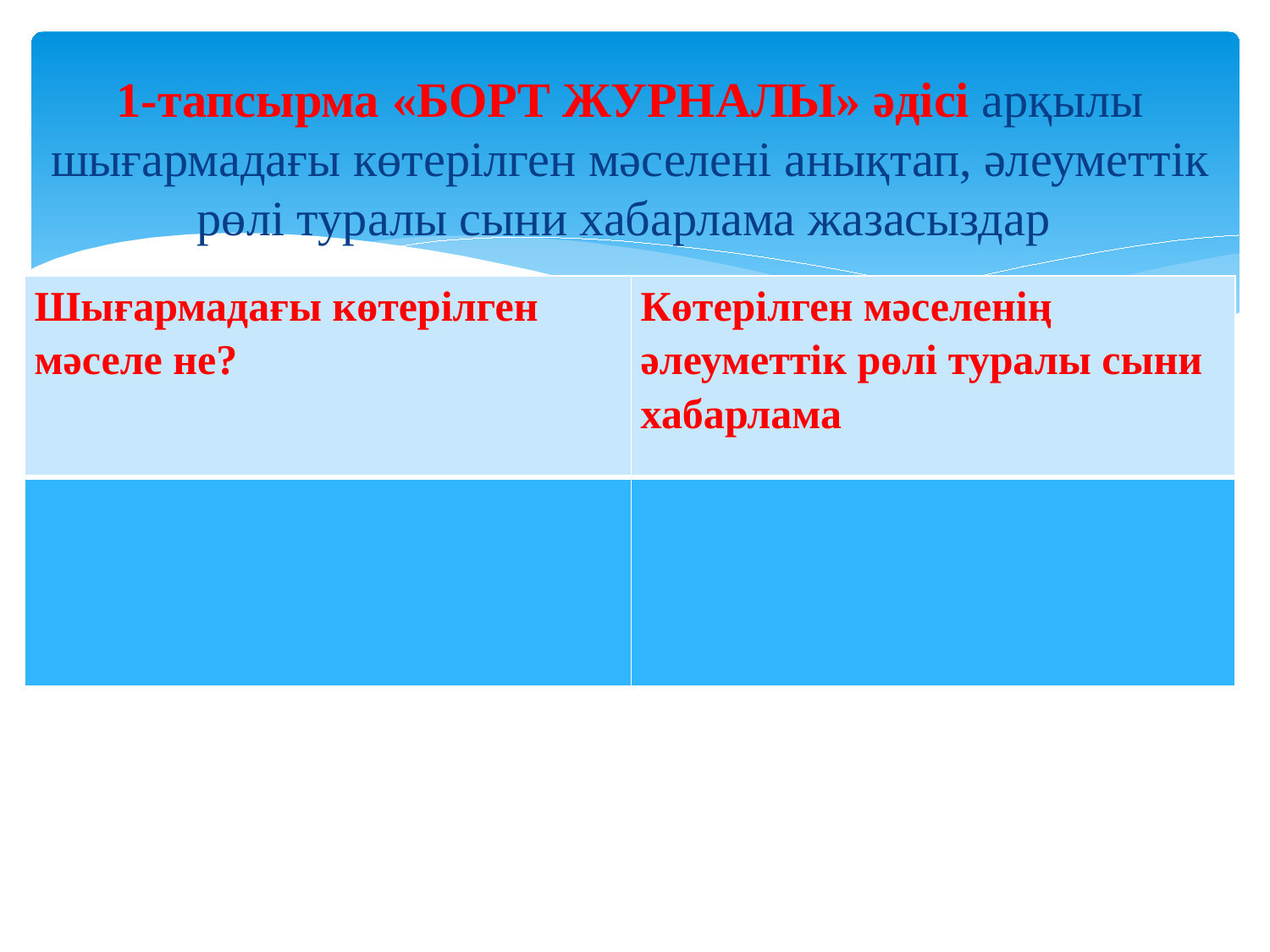

# 1-тапсырма «БОРТ ЖУРНАЛЫ» әдісі арқылы шығармадағы көтерілген мәселені анықтап, әлеуметтік рөлі туралы сыни хабарлама жазасыздар

Дескриптор
Шығармада көтерілген мәселені біледі;
Әлеуметтік рөлі туралы сыни хабарлама жаза алады;
Өз сыни көзқарасын білдіре алады.

| Шығармадағы көтерілген мәселе не? | Көтерілген мәселенің әлеуметтік рөлі туралы сыни хабарлама |
| --- | --- |
|  |  |